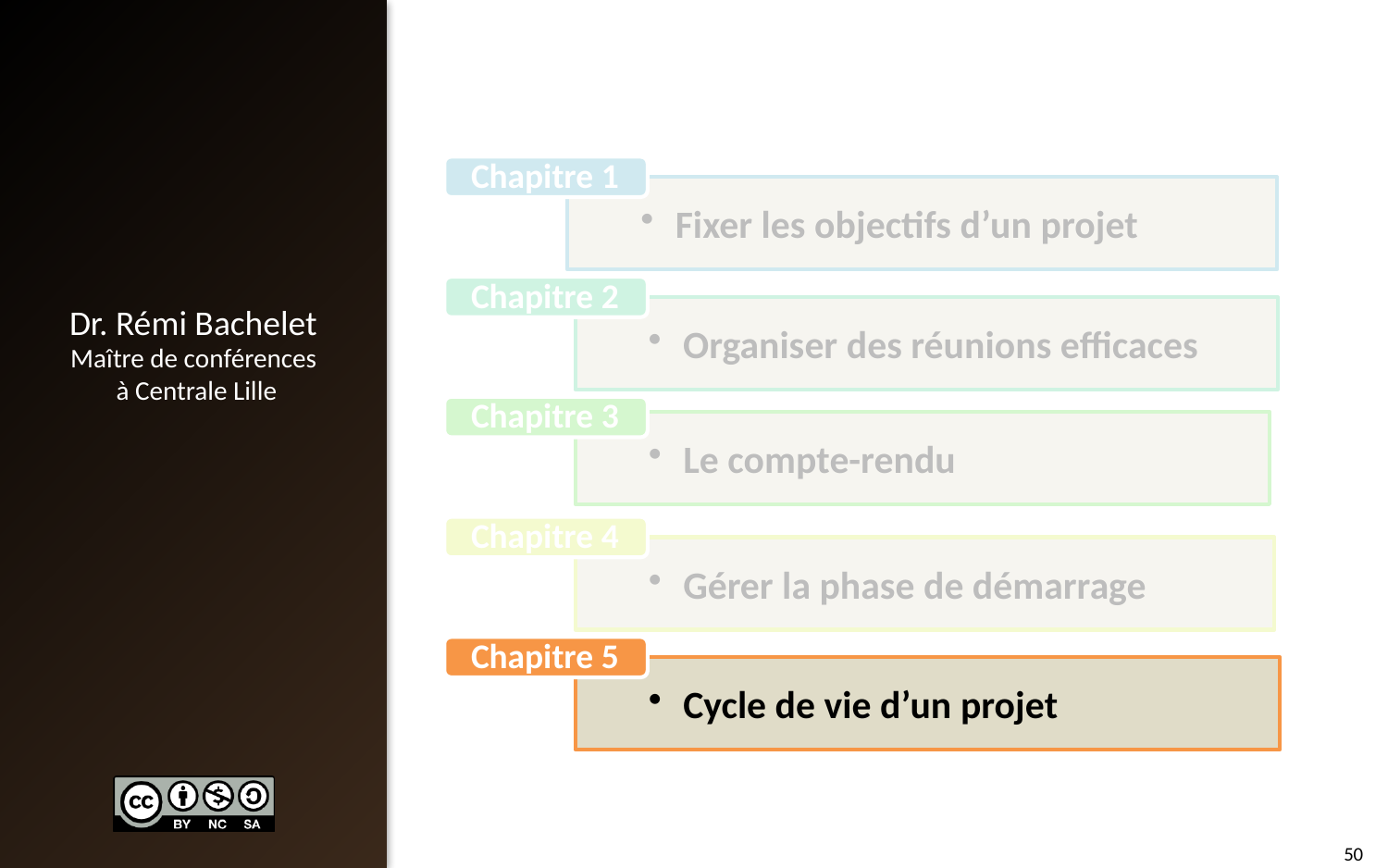

Chapitre 1
Fixer les objectifs d’un projet
Chapitre 2
Organiser des réunions efficaces
Chapitre 3
Le compte-rendu
Chapitre 4
Gérer la phase de démarrage
Chapitre 5
Cycle de vie d’un projet
50